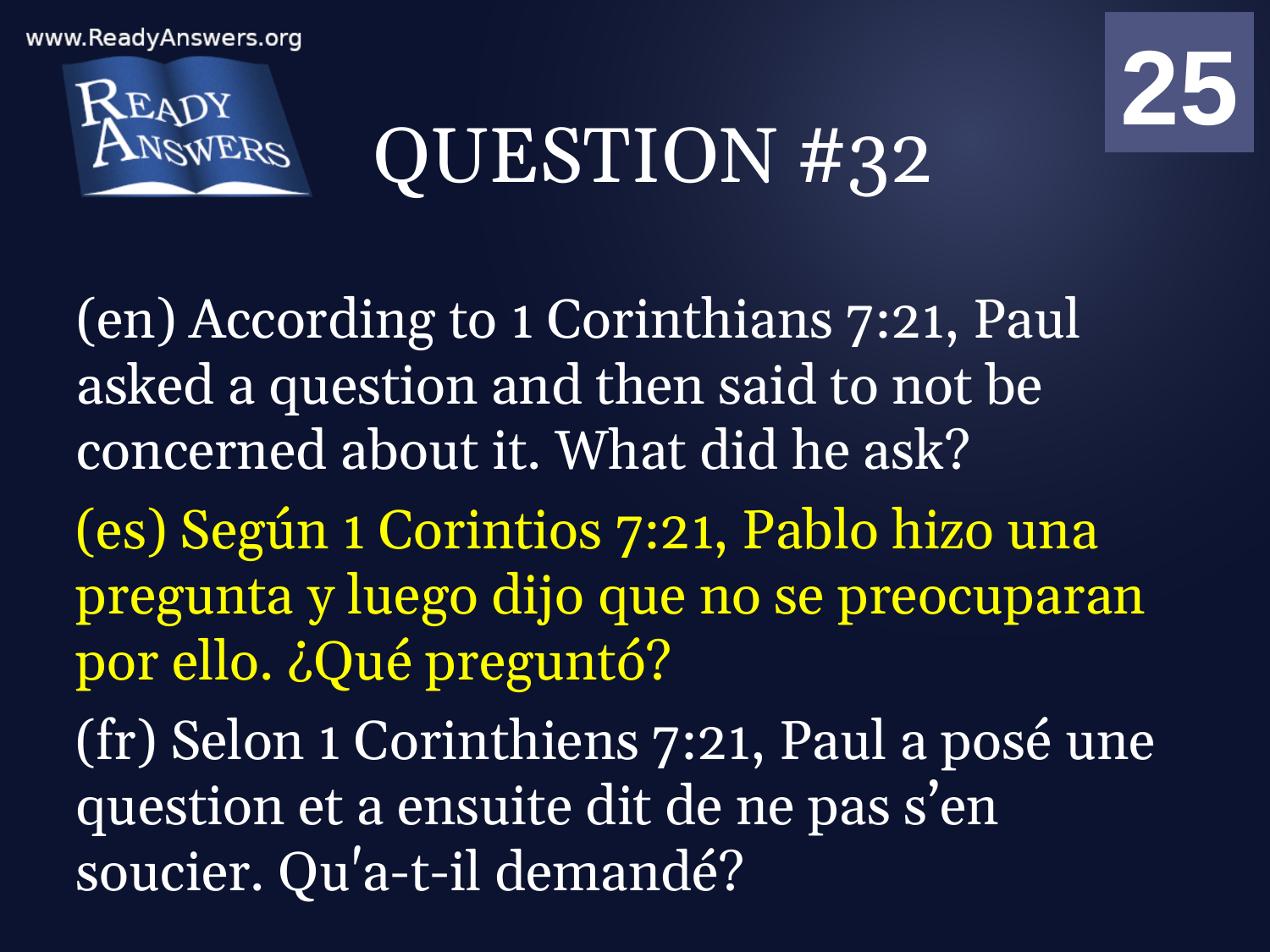

01
02
03
04
05
06
07
08
09
10
11
12
13
14
15
16
17
18
19
20
21
22
23
24
25
00
# QUESTION #32
(en) According to 1 Corinthians 7:21, Paul asked a question and then said to not be concerned about it. What did he ask?
(es) Según 1 Corintios 7:21, Pablo hizo una pregunta y luego dijo que no se preocuparan por ello. ¿Qué preguntó?
(fr) Selon 1 Corinthiens 7:21, Paul a posé une question et a ensuite dit de ne pas s’en soucier. Qu'a-t-il demandé?